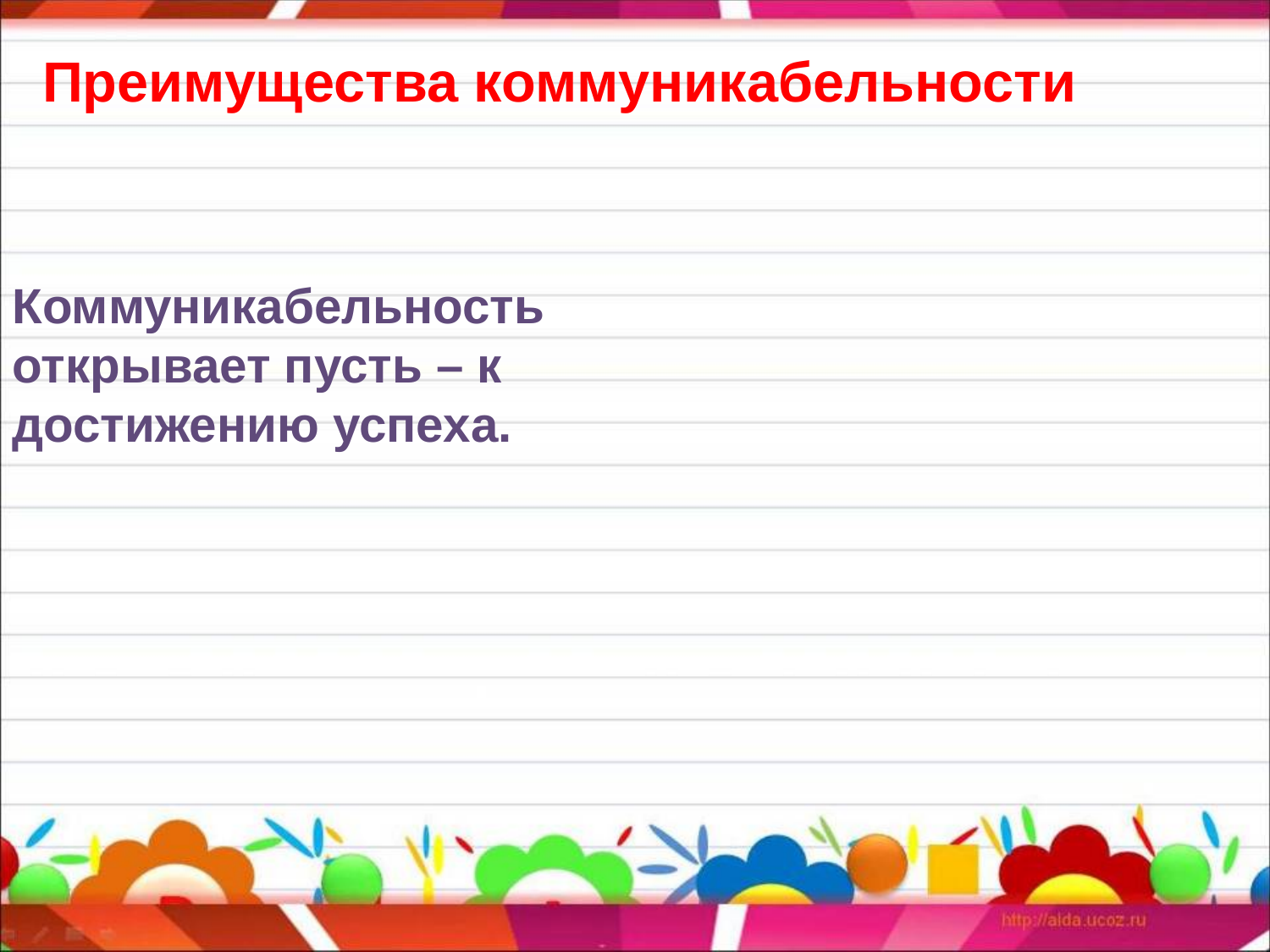

Преимущества коммуникабельности
Коммуникабельность открывает пусть – к достижению успеха.